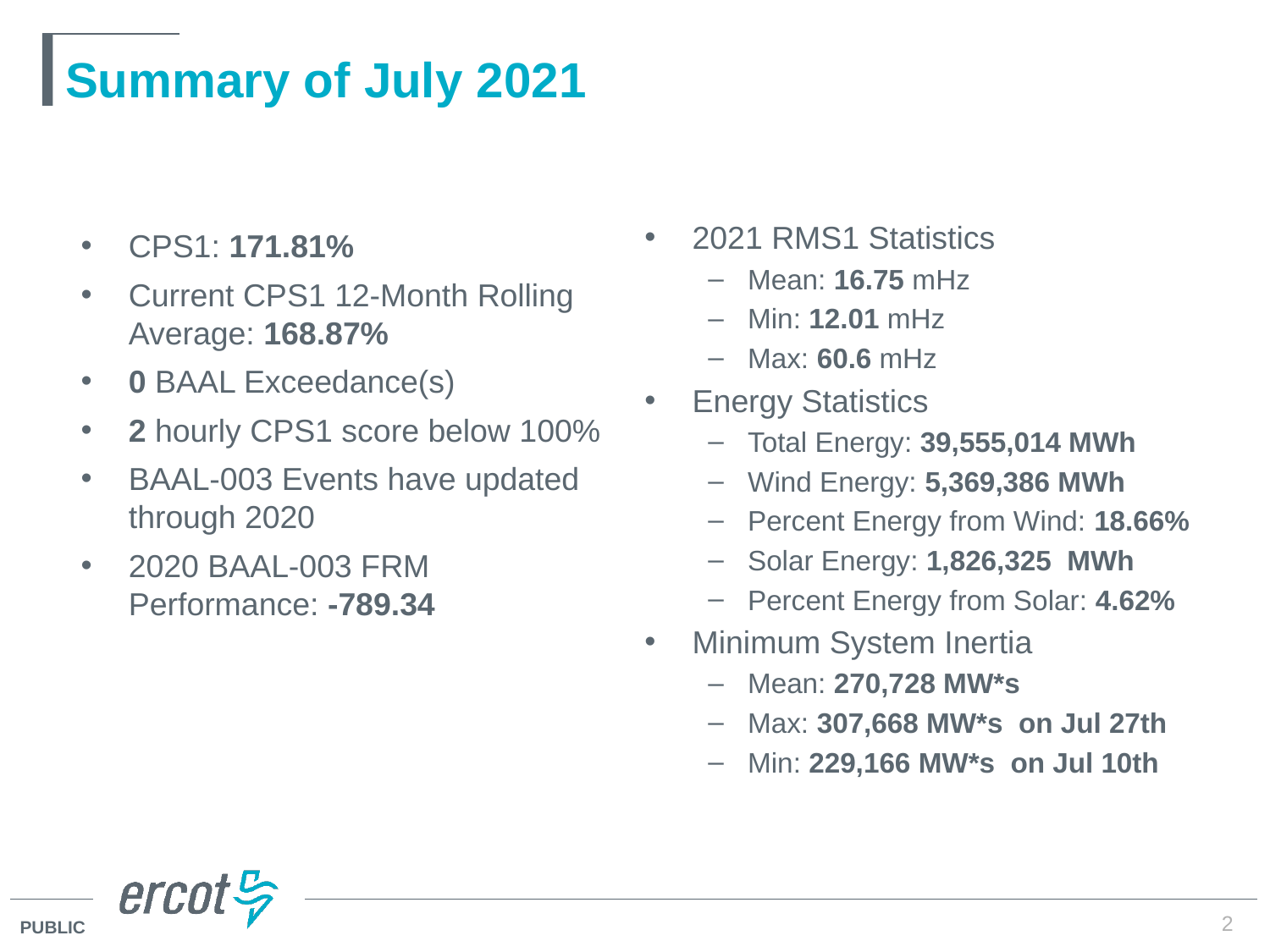

# Summary of July 2021
2021 RMS1 Statistics
Mean: 16.75 mHz
Min: 12.01 mHz
Max: 60.6 mHz
Energy Statistics
Total Energy: 39,555,014 MWh
Wind Energy: 5,369,386 MWh
Percent Energy from Wind: 18.66%
Solar Energy: 1,826,325  MWh
Percent Energy from Solar: 4.62%
Minimum System Inertia
Mean: 270,728 MW*s
Max: 307,668 MW*s  on Jul 27th
Min: 229,166 MW*s  on Jul 10th

CPS1: 171.81%
Current CPS1 12-Month Rolling Average: 168.87%
0 BAAL Exceedance(s)
2 hourly CPS1 score below 100%
BAAL-003 Events have updated through 2020
2020 BAAL-003 FRM Performance: -789.34

2